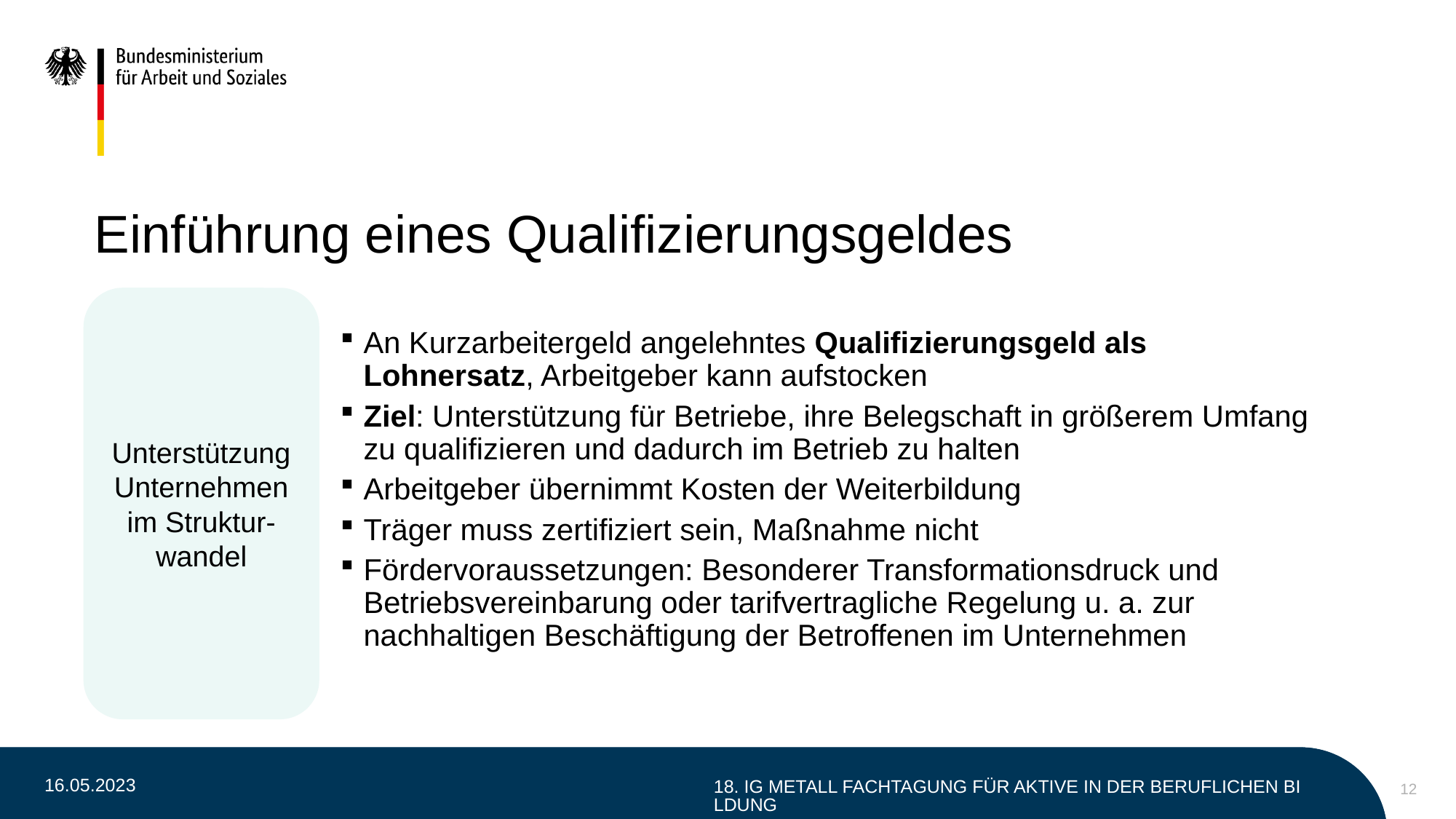

# Einführung eines Qualifizierungsgeldes
An Kurzarbeitergeld angelehntes Qualifizierungsgeld als Lohnersatz, Arbeitgeber kann aufstocken
Ziel: Unterstützung für Betriebe, ihre Belegschaft in größerem Umfang zu qualifizieren und dadurch im Betrieb zu halten
Arbeitgeber übernimmt Kosten der Weiterbildung
Träger muss zertifiziert sein, Maßnahme nicht
Fördervoraussetzungen: Besonderer Transformationsdruck und  Betriebsvereinbarung oder tarifvertragliche Regelung u. a. zur nachhaltigen Beschäftigung der Betroffenen im Unternehmen
Unterstützung Unternehmen im Struktur-wandel
16.05.2023
18. IG Metall Fachtagung für Aktive in der beruflichen Bildung
12